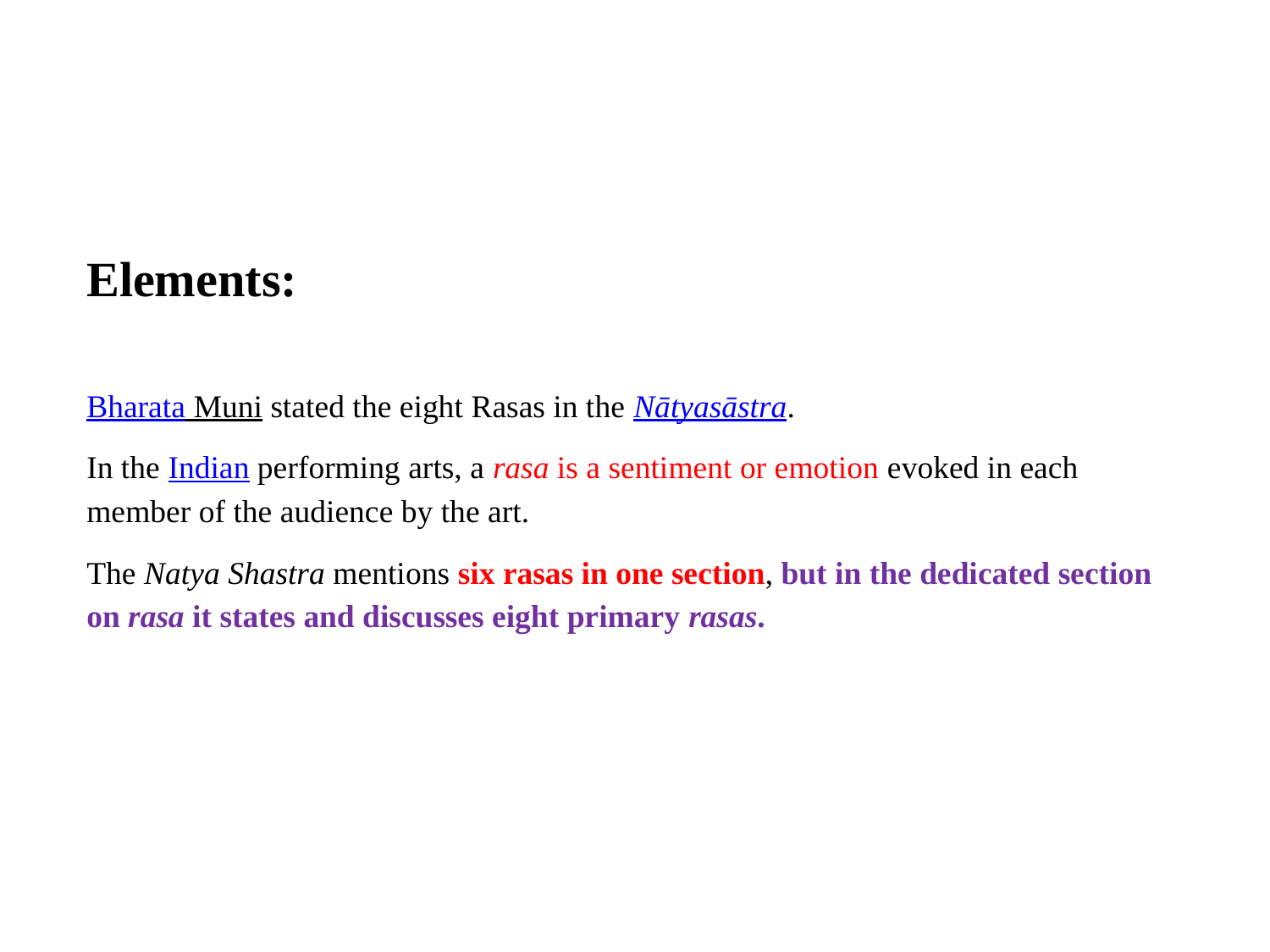

Elements:

Bharata Muni stated the eight Rasas in the Nātyasāstra.
In the Indian performing arts, a rasa is a sentiment or emotion evoked in each member of the audience by the art.
The Natya Shastra mentions six rasas in one section, but in the dedicated section on rasa it states and discusses eight primary rasas.